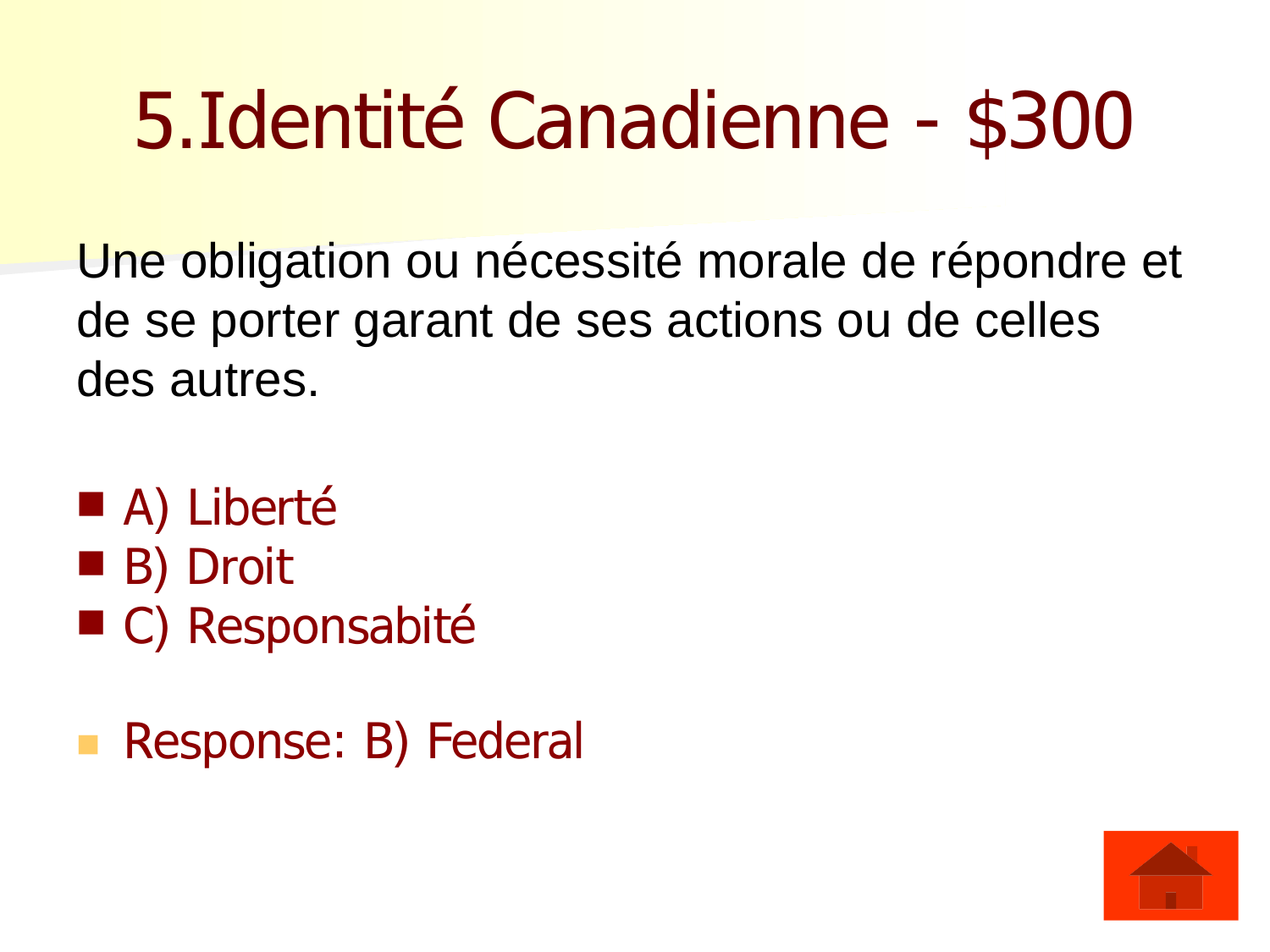

# 5.Identité Canadienne - $300
Une obligation ou nécessité morale de répondre et de se porter garant de ses actions ou de celles des autres.

A) Liberté
B) Droit
C) Responsabité
Response: B) Federal